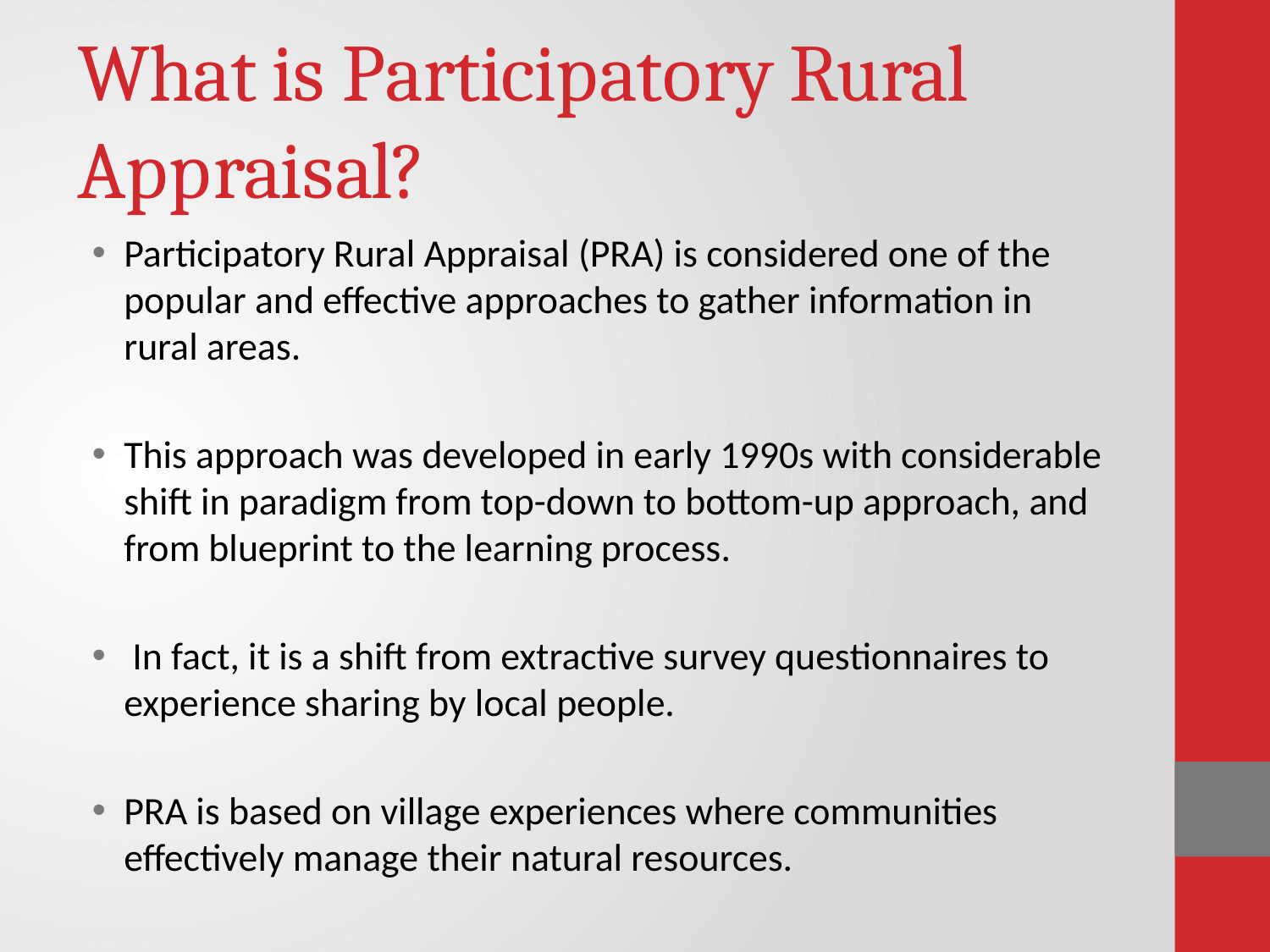

# What is Participatory Rural Appraisal?
Participatory Rural Appraisal (PRA) is considered one of the popular and effective approaches to gather information in rural areas.

This approach was developed in early 1990s with considerable shift in paradigm from top-down to bottom-up approach, and from blueprint to the learning process.

 In fact, it is a shift from extractive survey questionnaires to experience sharing by local people.

PRA is based on village experiences where communities effectively manage their natural resources.